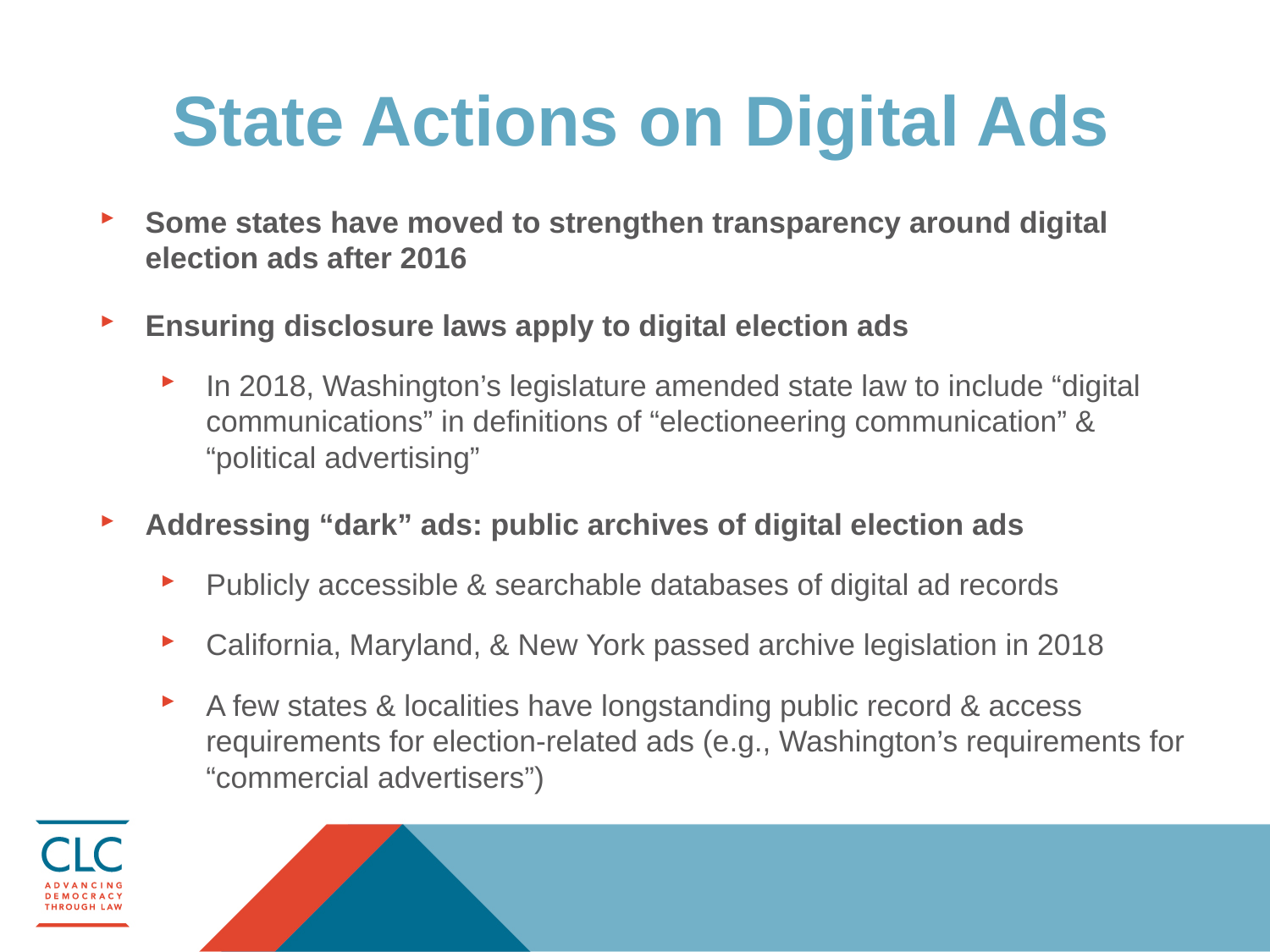

# State Actions on Digital Ads
Some states have moved to strengthen transparency around digital election ads after 2016
Ensuring disclosure laws apply to digital election ads
In 2018, Washington’s legislature amended state law to include “digital communications” in definitions of “electioneering communication” & “political advertising”
Addressing “dark” ads: public archives of digital election ads
Publicly accessible & searchable databases of digital ad records
California, Maryland, & New York passed archive legislation in 2018
A few states & localities have longstanding public record & access requirements for election-related ads (e.g., Washington’s requirements for “commercial advertisers”)